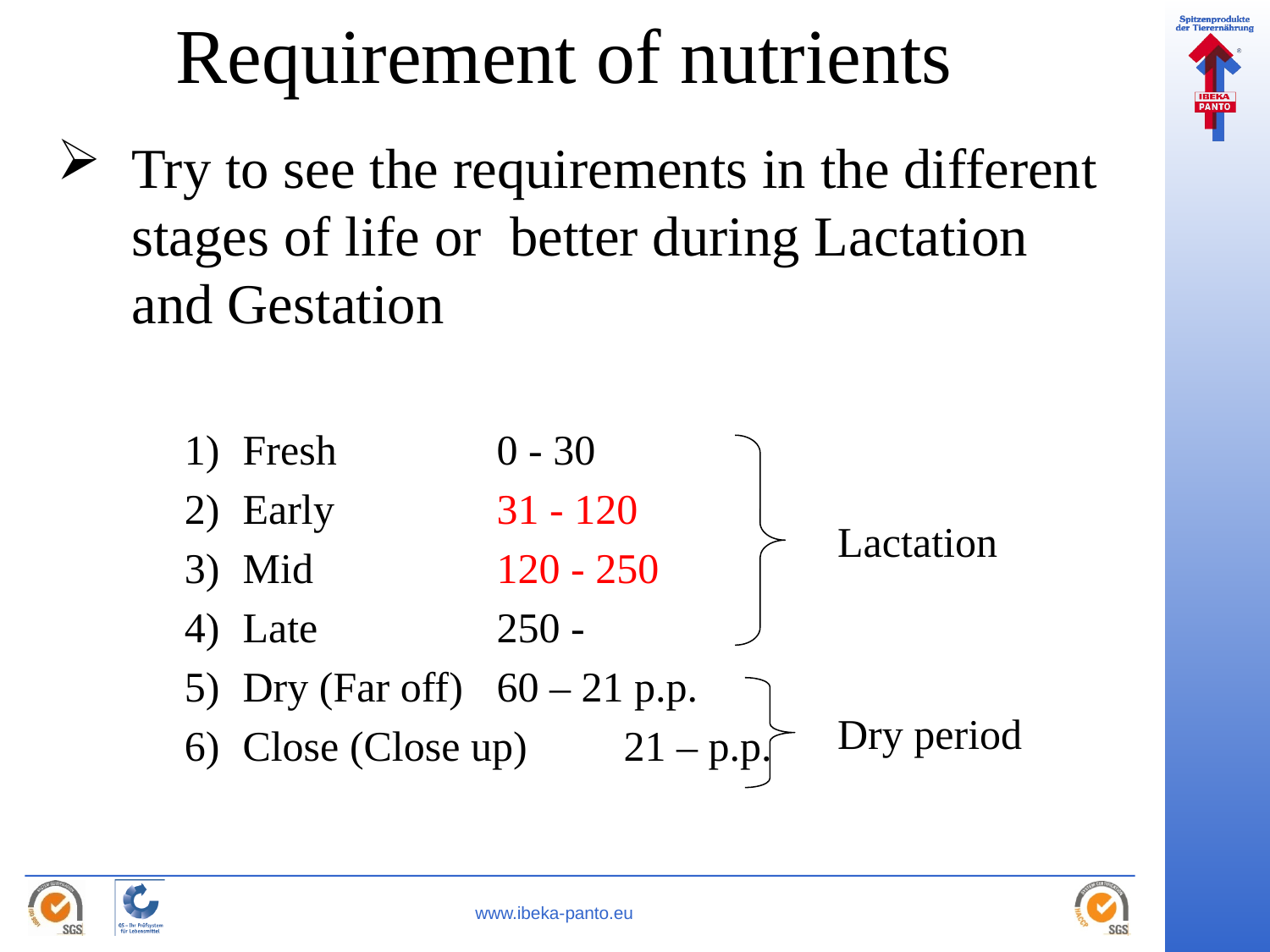

# Requirement of nutrients
Try to see the requirements in the different stages of life or  better during Lactation and Gestation

Fresh  		0 - 30
Early		31 - 120
Mid		120 - 250
Late		250 -
Dry (Far off) 	60 – 21 p.p.
Close (Close up) 	21 – p.p.

Lactation

Dry period